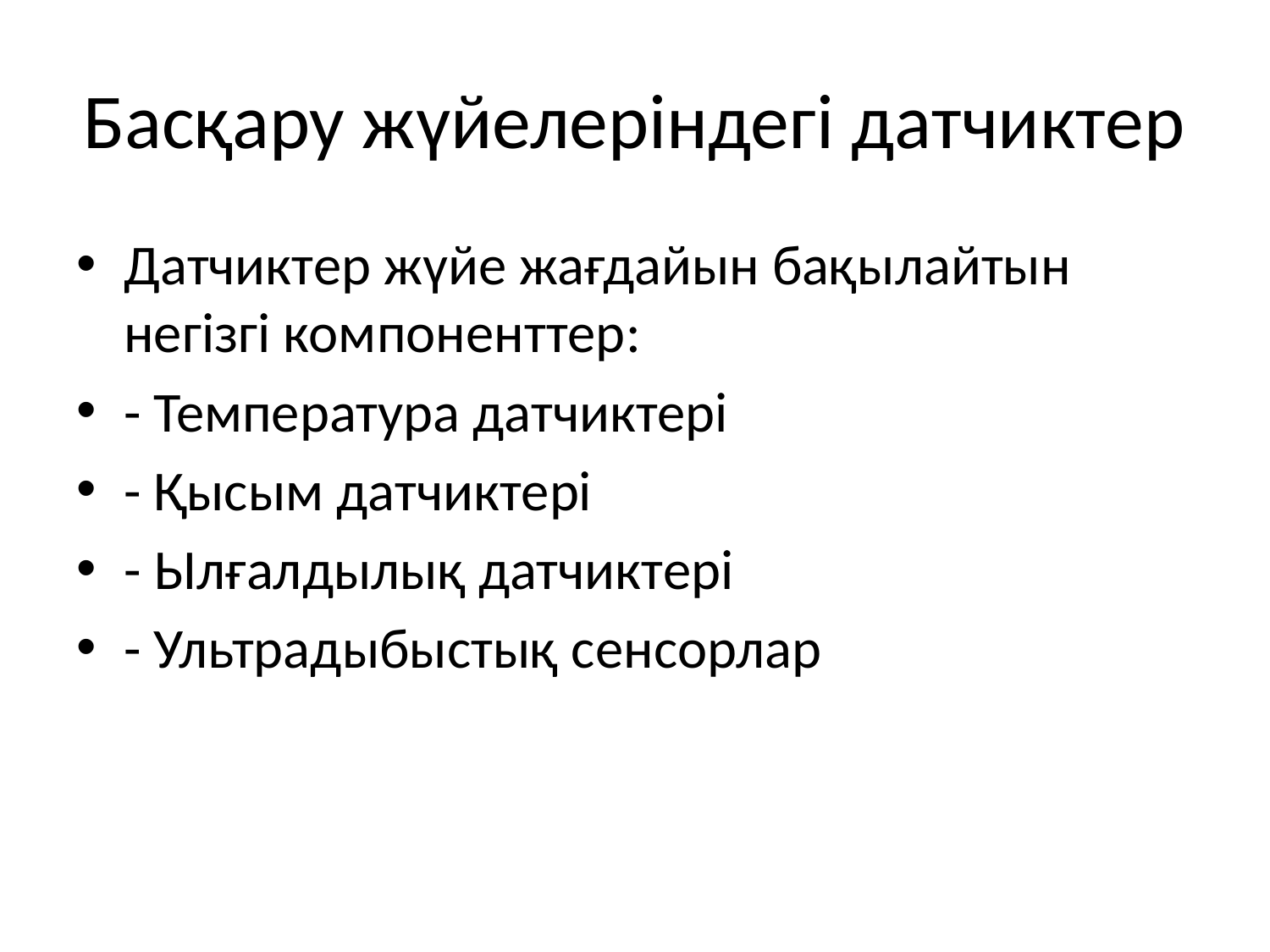

# Басқару жүйелеріндегі датчиктер
Датчиктер жүйе жағдайын бақылайтын негізгі компоненттер:
- Температура датчиктері
- Қысым датчиктері
- Ылғалдылық датчиктері
- Ультрадыбыстық сенсорлар